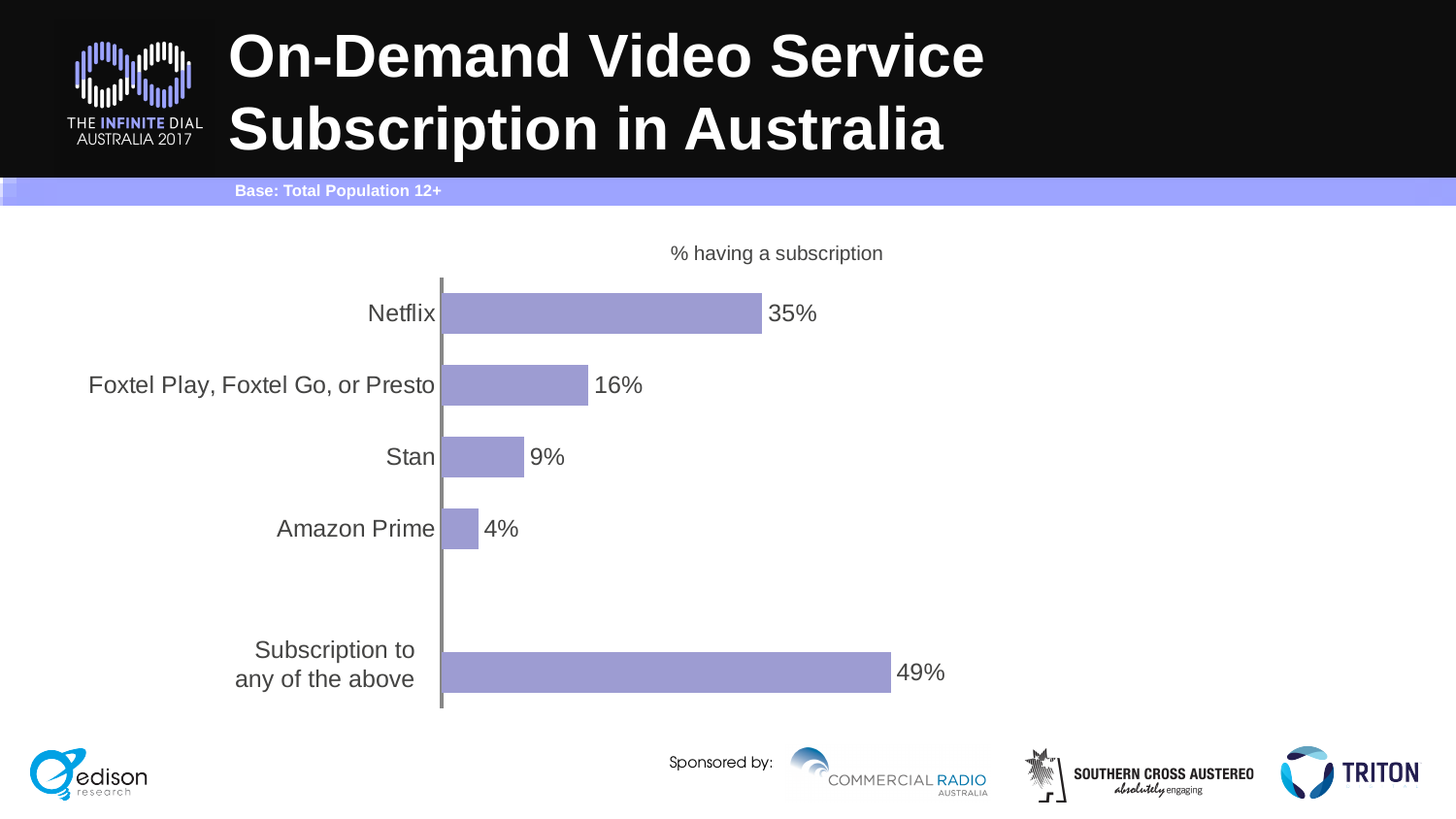

# On-Demand Video Service Subscription in Australia
Base: Total Population 12+
% having a subscription

### Chart

| Category | Aus 2017 |
|---|---|
| Netflix | 0.35 |
| Foxtel Play, Foxtel Go, or Presto | 0.16 |
| Stan | 0.09 |
| Amazon Prime | 0.04 |
Subscription to
any of the above